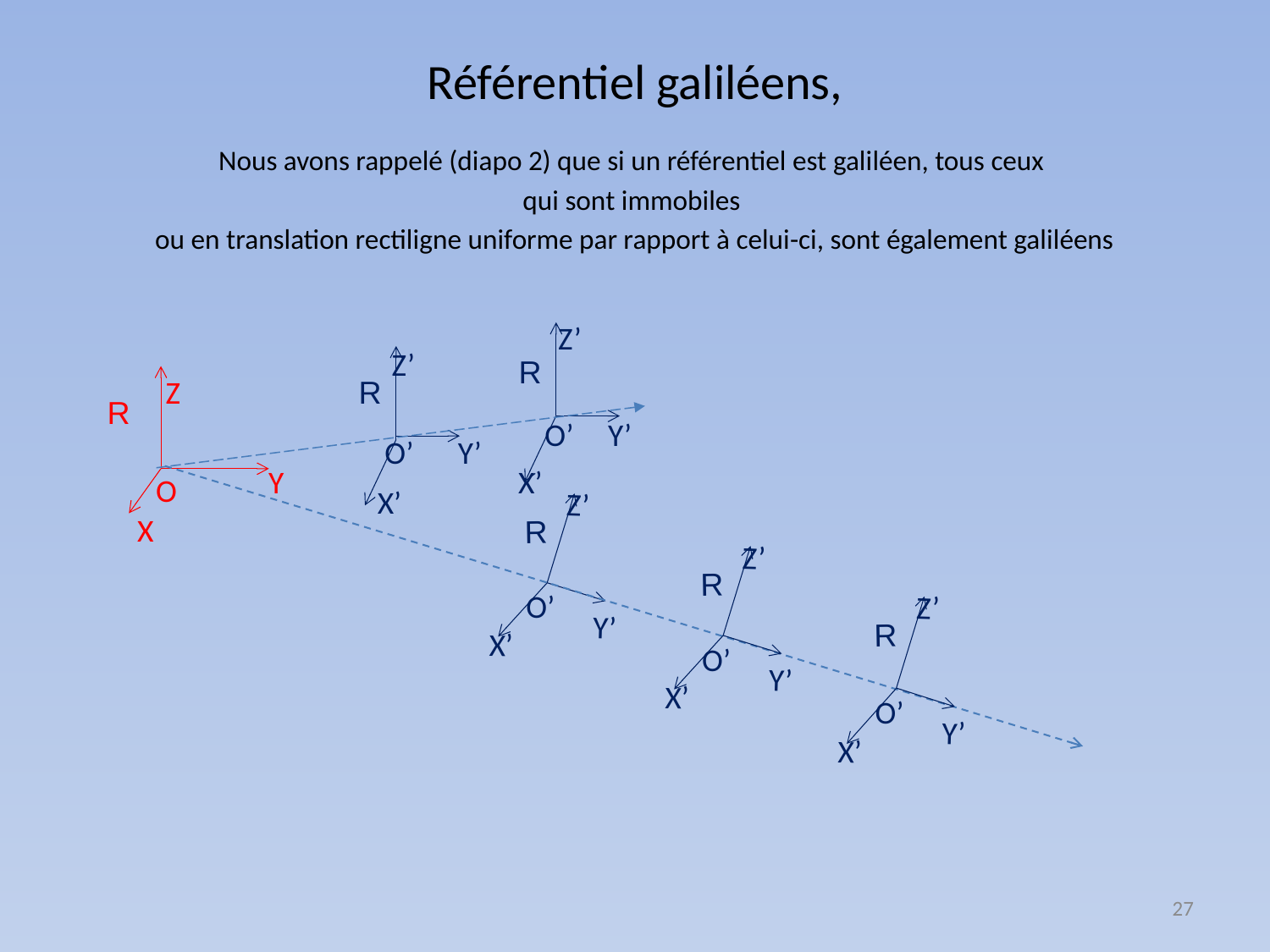

# Référentiel galiléens,
Nous avons rappelé (diapo 2) que si un référentiel est galiléen, tous ceux
qui sont immobiles
ou en translation rectiligne uniforme par rapport à celui-ci, sont également galiléens
Z’
X’
Y’
O’
Z’
X’
Y’
O’
R
R
Z
O
R
Y
Z’
X’
Y’
O’
R
X
Z’
X’
Y’
O’
R
Z’
X’
Y’
O’
R
27